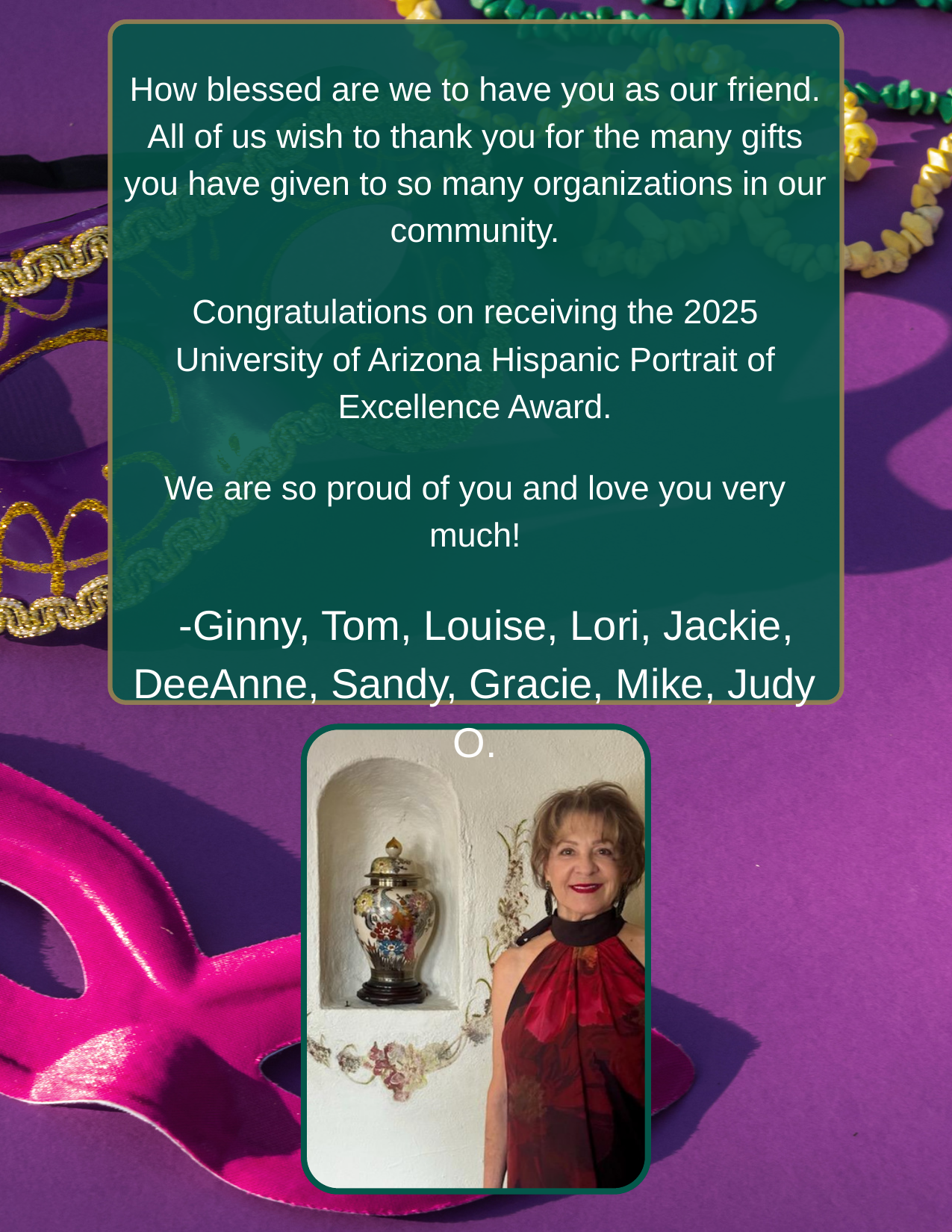

How blessed are we to have you as our friend. All of us wish to thank you for the many gifts you have given to so many organizations in our community.

Congratulations on receiving the 2025 University of Arizona Hispanic Portrait of Excellence Award.

We are so proud of you and love you very much!

  -Ginny, Tom, Louise, Lori, Jackie, DeeAnne, Sandy, Gracie, Mike, Judy O.